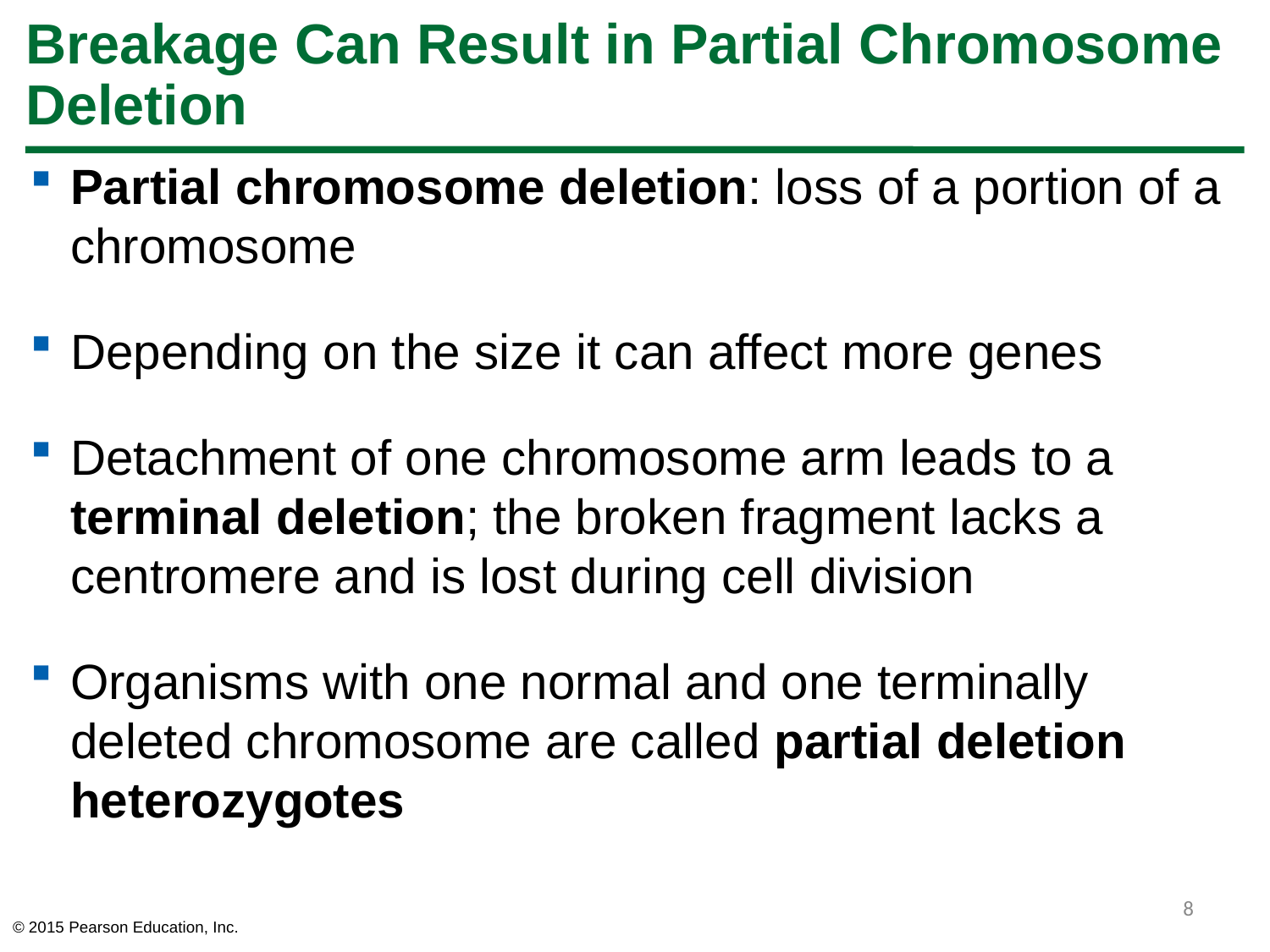

# Breakage Can Result in Partial Chromosome Deletion
Partial chromosome deletion: loss of a portion of a chromosome

Depending on the size it can affect more genes

Detachment of one chromosome arm leads to a terminal deletion; the broken fragment lacks a centromere and is lost during cell division

Organisms with one normal and one terminally deleted chromosome are called partial deletion heterozygotes
8
© 2015 Pearson Education, Inc.